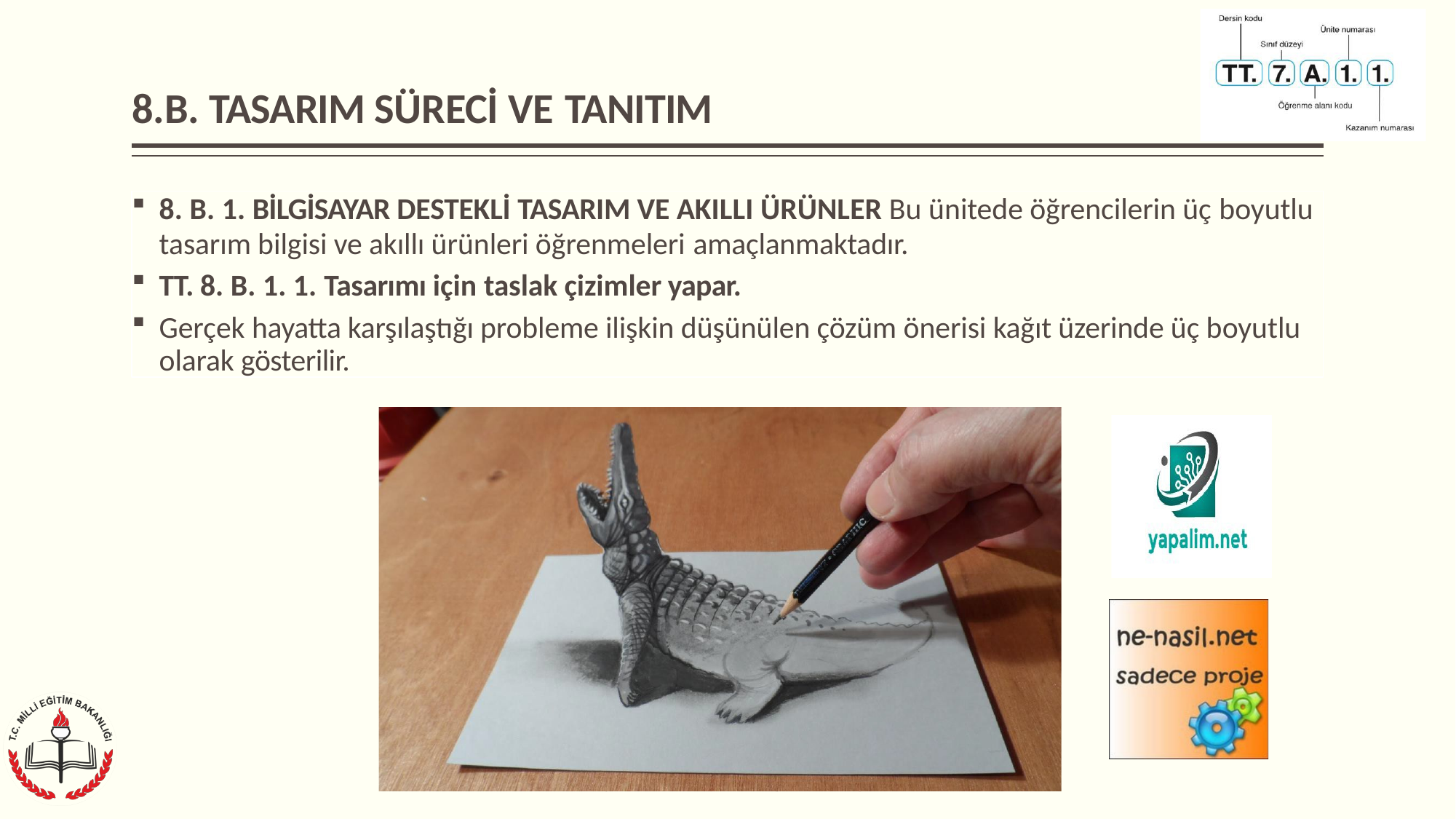

# 8.B. TASARIM SÜRECİ VE TANITIM
8. B. 1. BİLGİSAYAR DESTEKLİ TASARIM VE AKILLI ÜRÜNLER Bu ünitede öğrencilerin üç boyutlu
tasarım bilgisi ve akıllı ürünleri öğrenmeleri amaçlanmaktadır.
TT. 8. B. 1. 1. Tasarımı için taslak çizimler yapar.
Gerçek hayatta karşılaştığı probleme ilişkin düşünülen çözüm önerisi kağıt üzerinde üç boyutlu  olarak gösterilir.

Teknoloji ve Tasarım Dersi Öğretim Programı